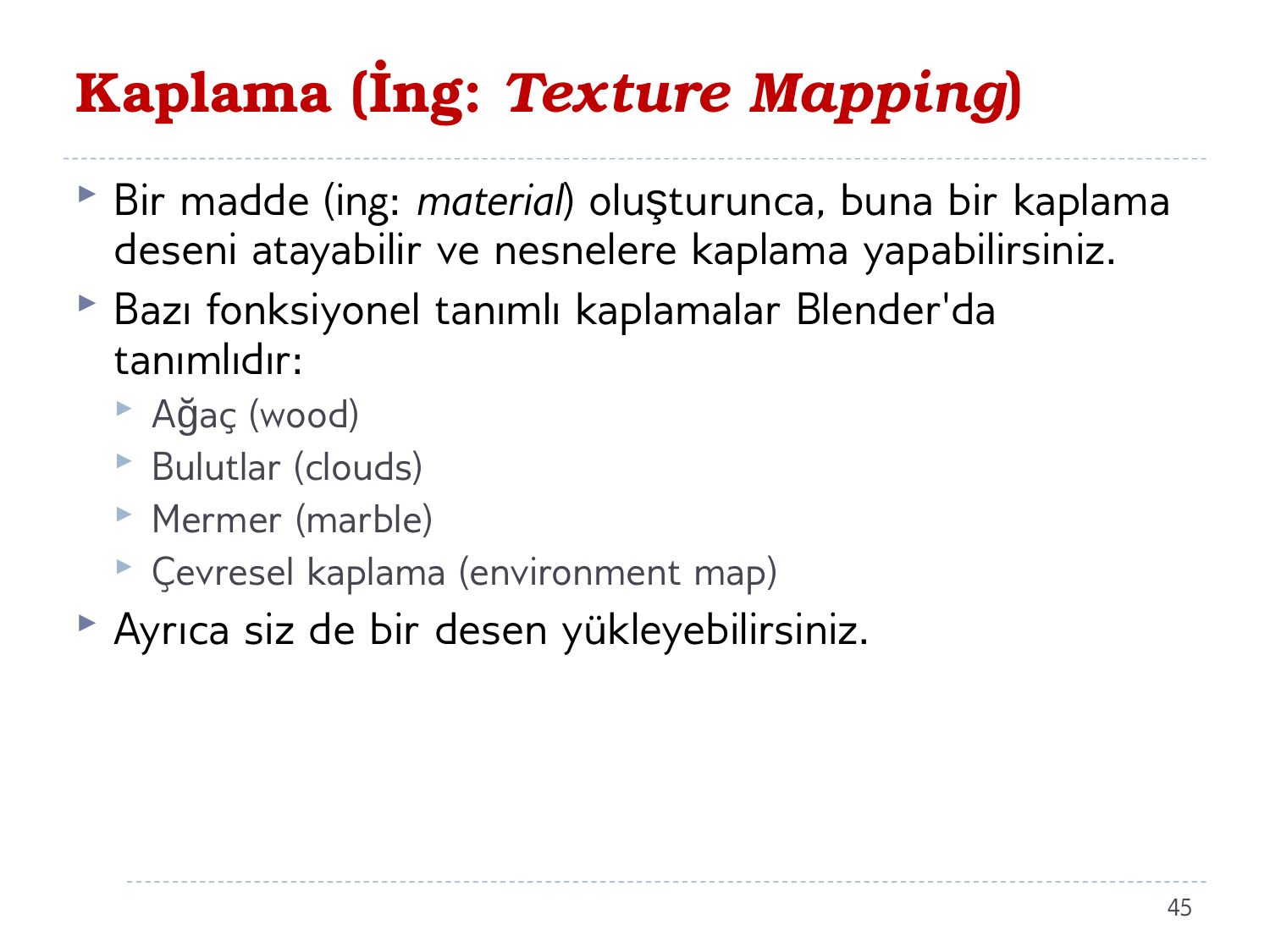

# Kaplama (İng: Texture Mapping)
Bir madde (ing: material) oluşturunca, buna bir kaplama deseni atayabilir ve nesnelere kaplama yapabilirsiniz.
Bazı fonksiyonel tanımlı kaplamalar Blender'da tanımlıdır:
Ağaç (wood)
Bulutlar (clouds)
Mermer (marble)
Çevresel kaplama (environment map)
Ayrıca siz de bir desen yükleyebilirsiniz.

45